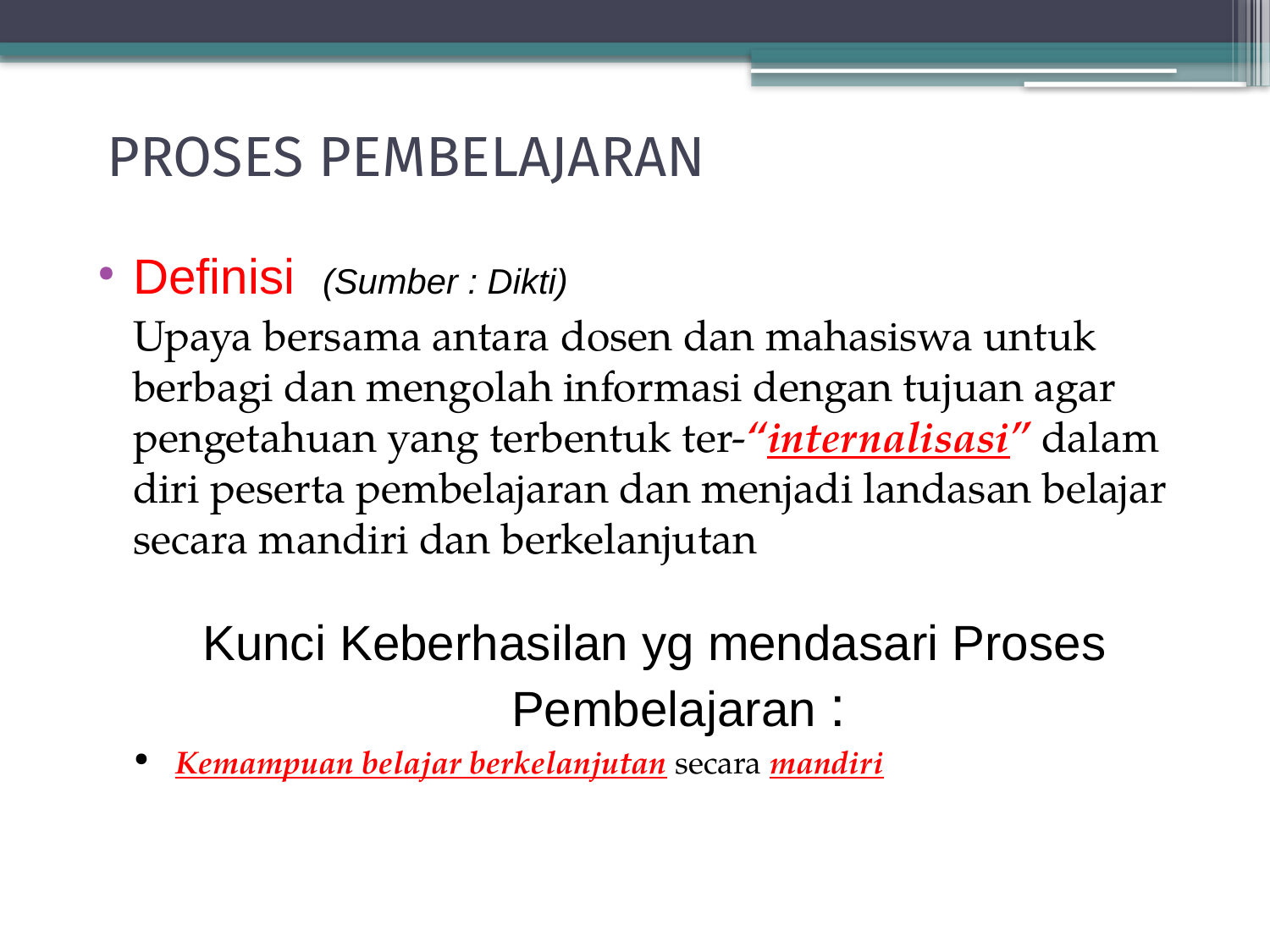

# PROSES PEMBELAJARAN
Definisi  (Sumber : Dikti)
Upaya bersama antara dosen dan mahasiswa untuk berbagi dan mengolah informasi dengan tujuan agar pengetahuan yang terbentuk ter-“internalisasi” dalam diri peserta pembelajaran dan menjadi landasan belajar secara mandiri dan berkelanjutan
Kunci Keberhasilan yg mendasari Proses Pembelajaran :
Kemampuan belajar berkelanjutan secara mandiri